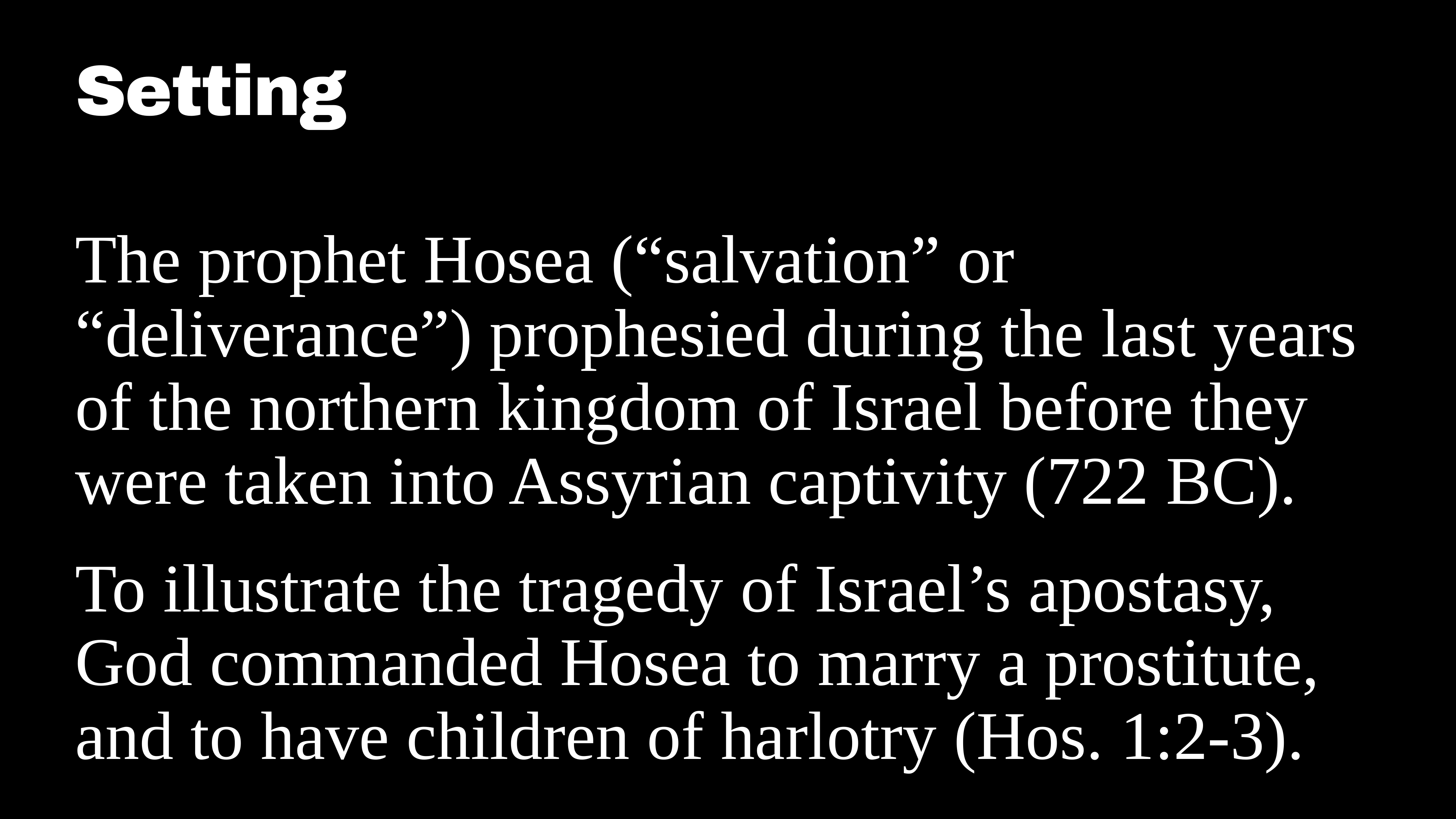

# Setting
The prophet Hosea (“salvation” or “deliverance”) prophesied during the last years of the northern kingdom of Israel before they were taken into Assyrian captivity (722 BC).
To illustrate the tragedy of Israel’s apostasy, God commanded Hosea to marry a prostitute, and to have children of harlotry (Hos. 1:2-3).